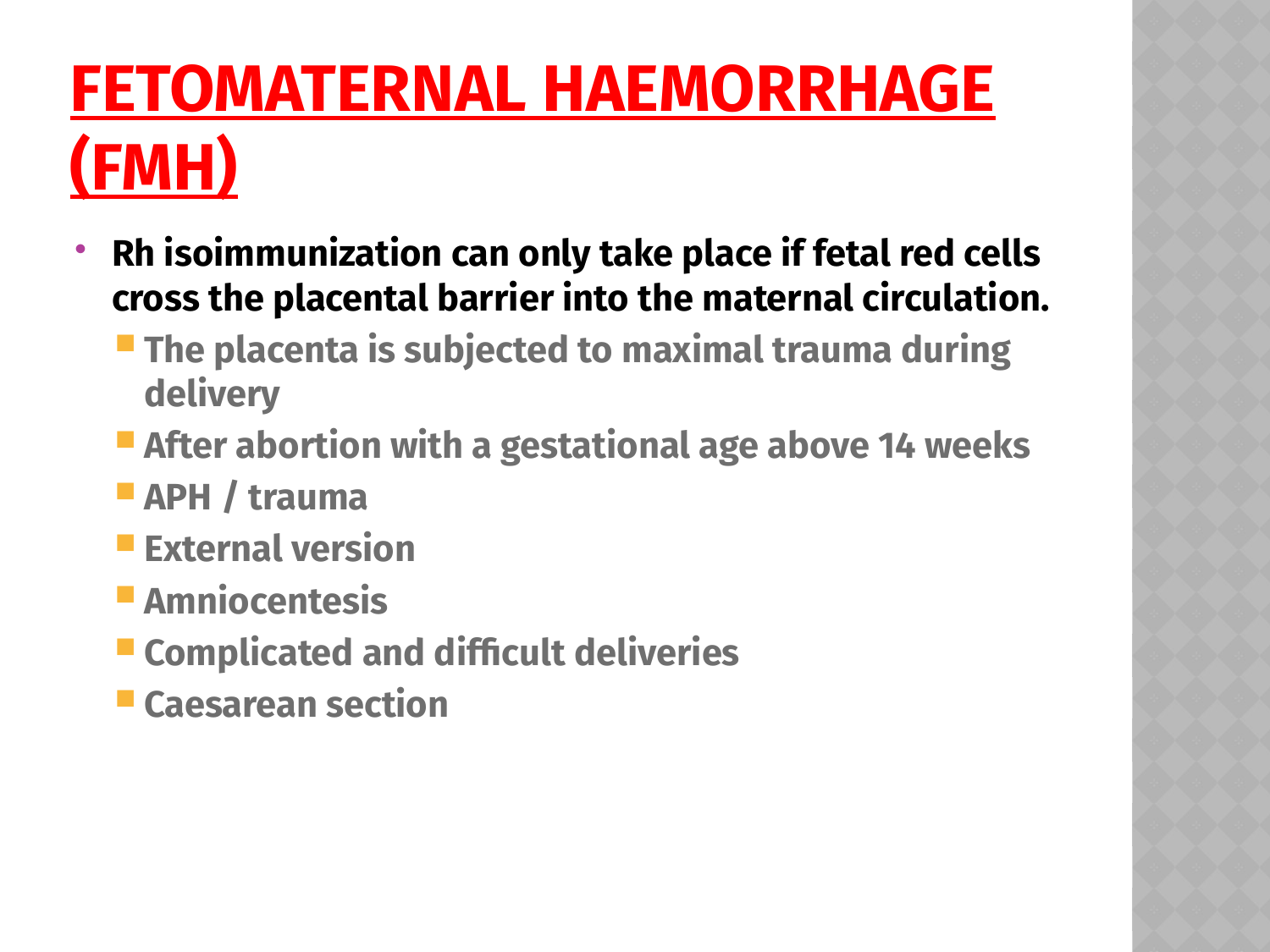

# fetomaternal HAEMORRHAGE (fmH)
Rh isoimmunization can only take place if fetal red cells cross the placental barrier into the maternal circulation.
The placenta is subjected to maximal trauma during delivery
After abortion with a gestational age above 14 weeks
APH / trauma
External version
Amniocentesis
Complicated and difficult deliveries
Caesarean section